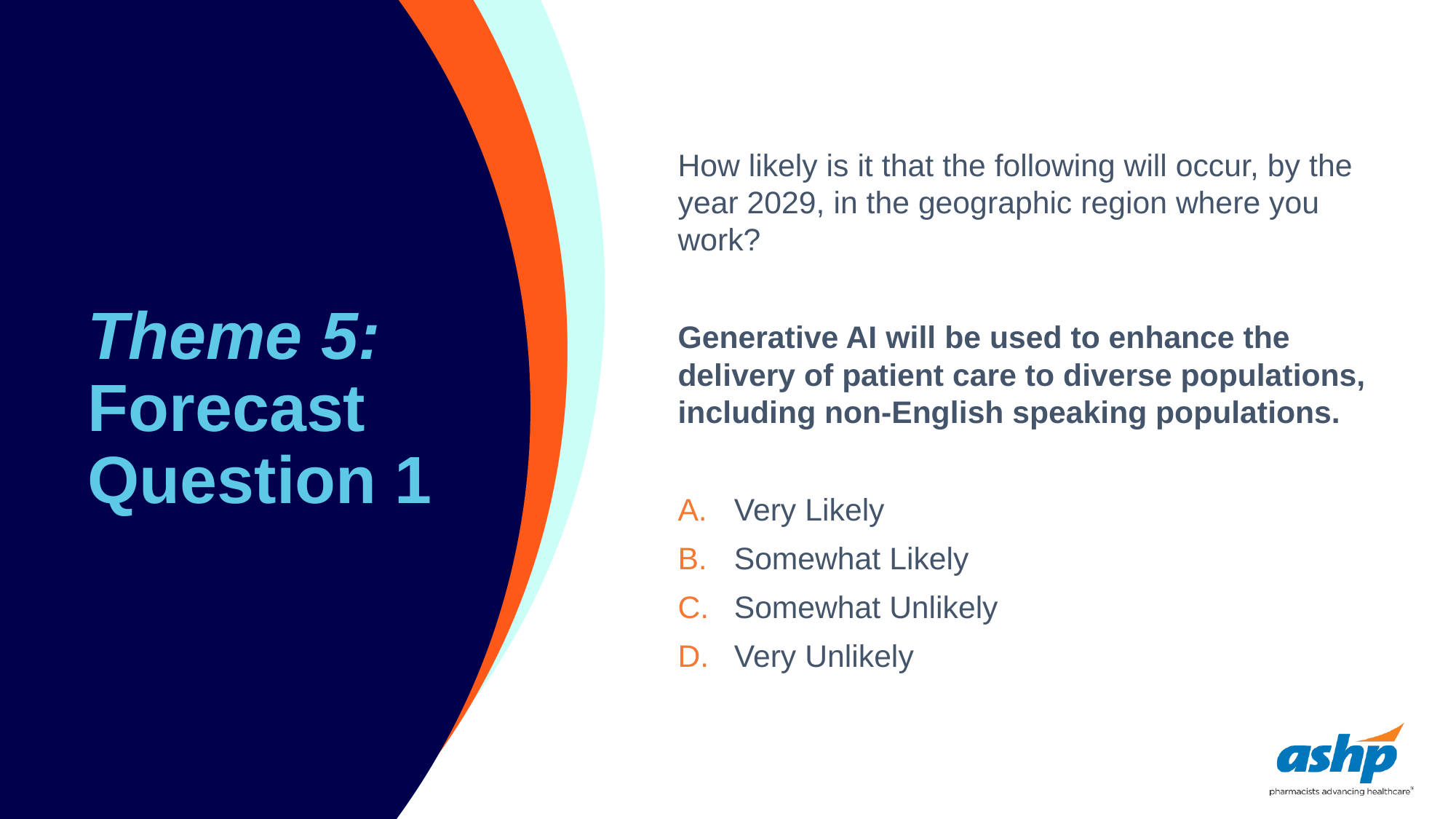

# Theme 5: Forecast Question 1
How likely is it that the following will occur, by the year 2029, in the geographic region where you work?

Generative AI will be used to enhance the delivery of patient care to diverse populations, including non-English speaking populations.

Very Likely
Somewhat Likely
Somewhat Unlikely
Very Unlikely